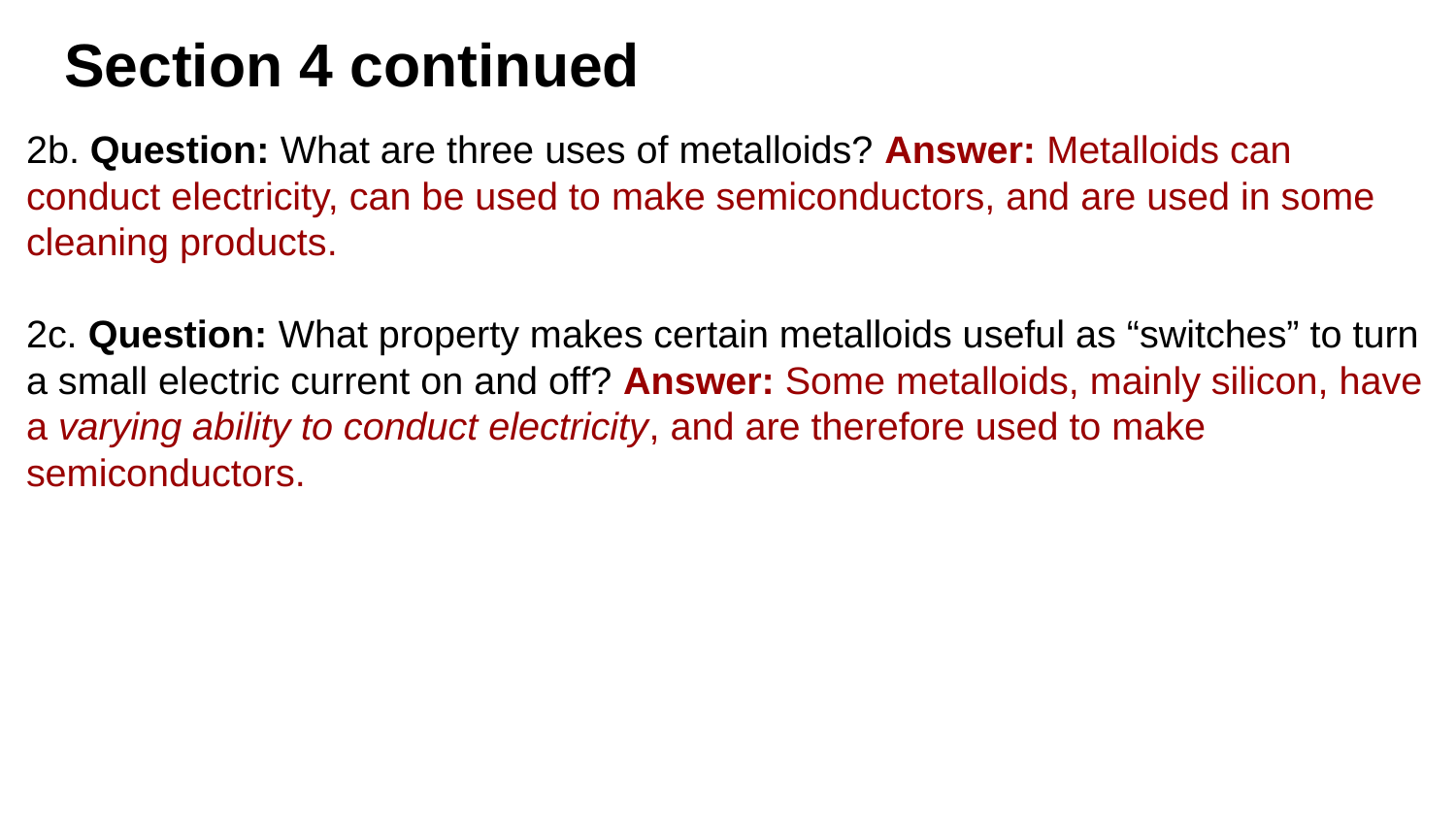

# Section 4 continued
2b. Question: What are three uses of metalloids? Answer: Metalloids can conduct electricity, can be used to make semiconductors, and are used in some cleaning products.

2c. Question: What property makes certain metalloids useful as “switches” to turn a small electric current on and off? Answer: Some metalloids, mainly silicon, have a varying ability to conduct electricity, and are therefore used to make semiconductors.